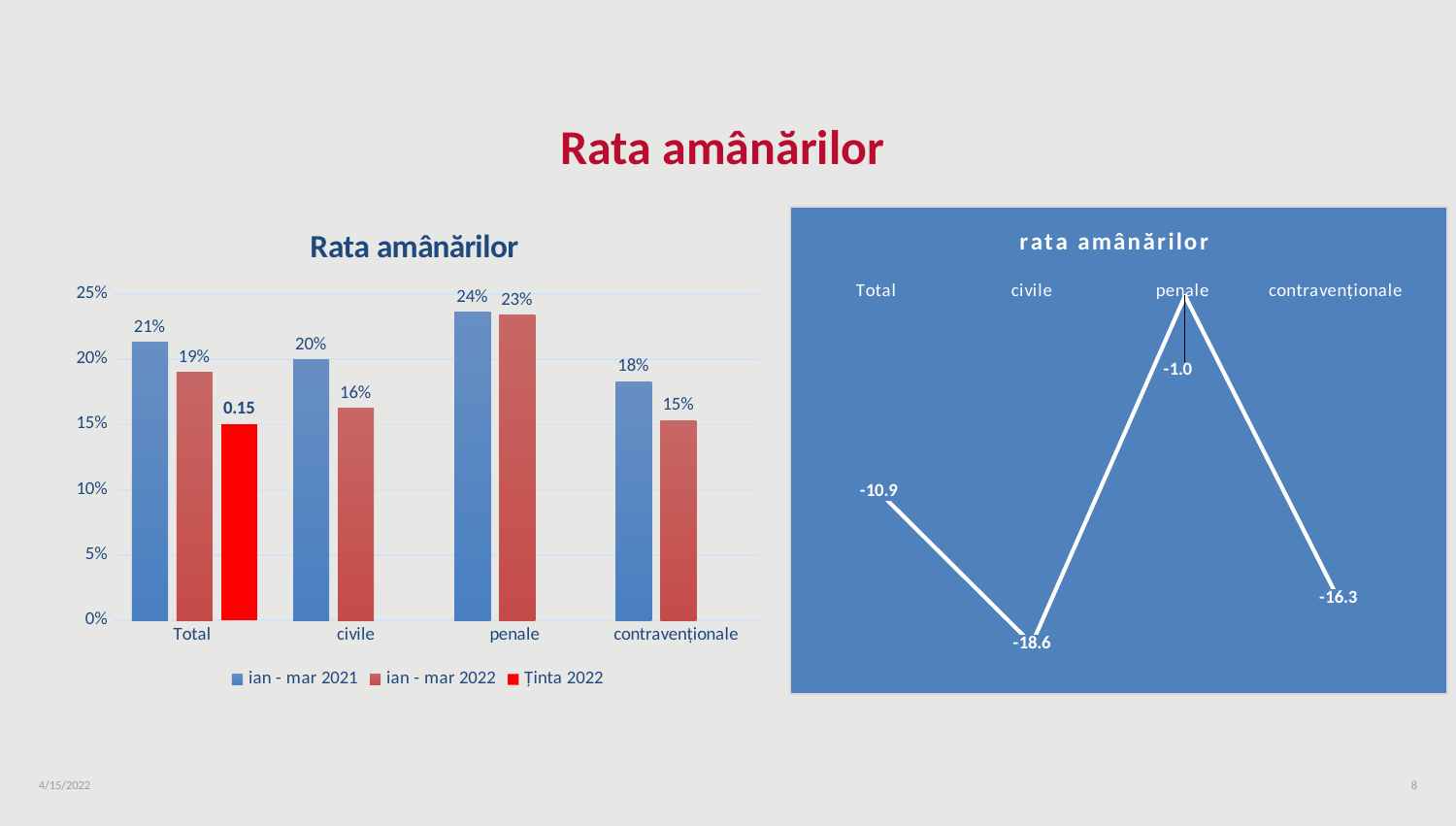

Rata amânărilor

### Chart: Rata amânărilor

| Category | ian - mar 2021 | ian - mar 2022 | Ținta 2022 |
|---|---|---|---|
| Total  | 0.2129 | 0.1897 | 0.15 |
| civile | 0.1994 | 0.1623 | None |
| penale  | 0.2358 | 0.2335 | None |
| contravenționale  | 0.1829 | 0.1531 | None |

### Chart: rata amânărilor

| Category |  |
|---|---|
| Total  | -10.897134805072795 |
| civile | -18.605817452357073 |
| penale  | -0.9754028837998305 |
| contravenționale  | -16.293056314926176 |
4/15/2022
8